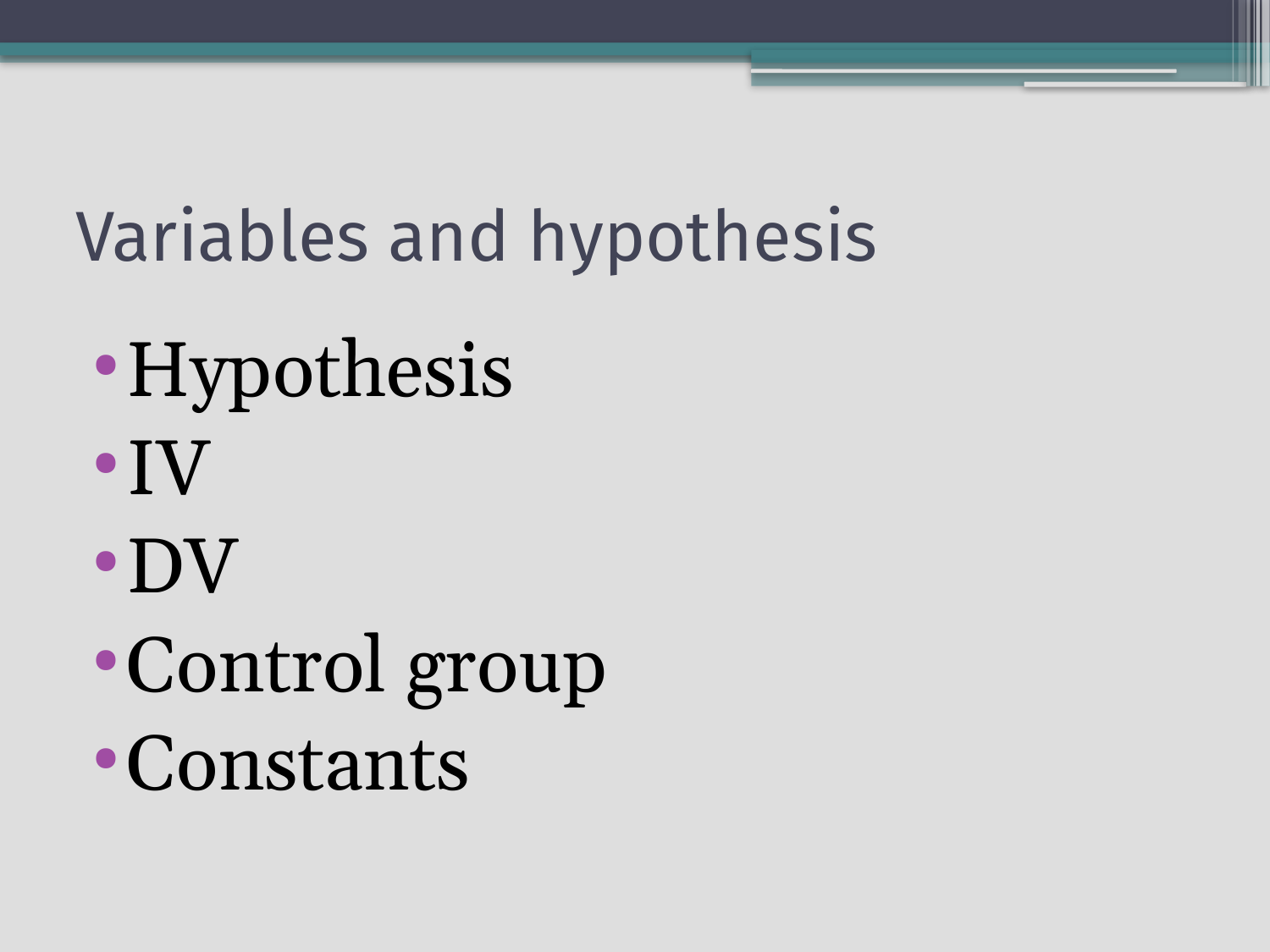

# Variables and hypothesis
Hypothesis
IV
DV
Control group
Constants